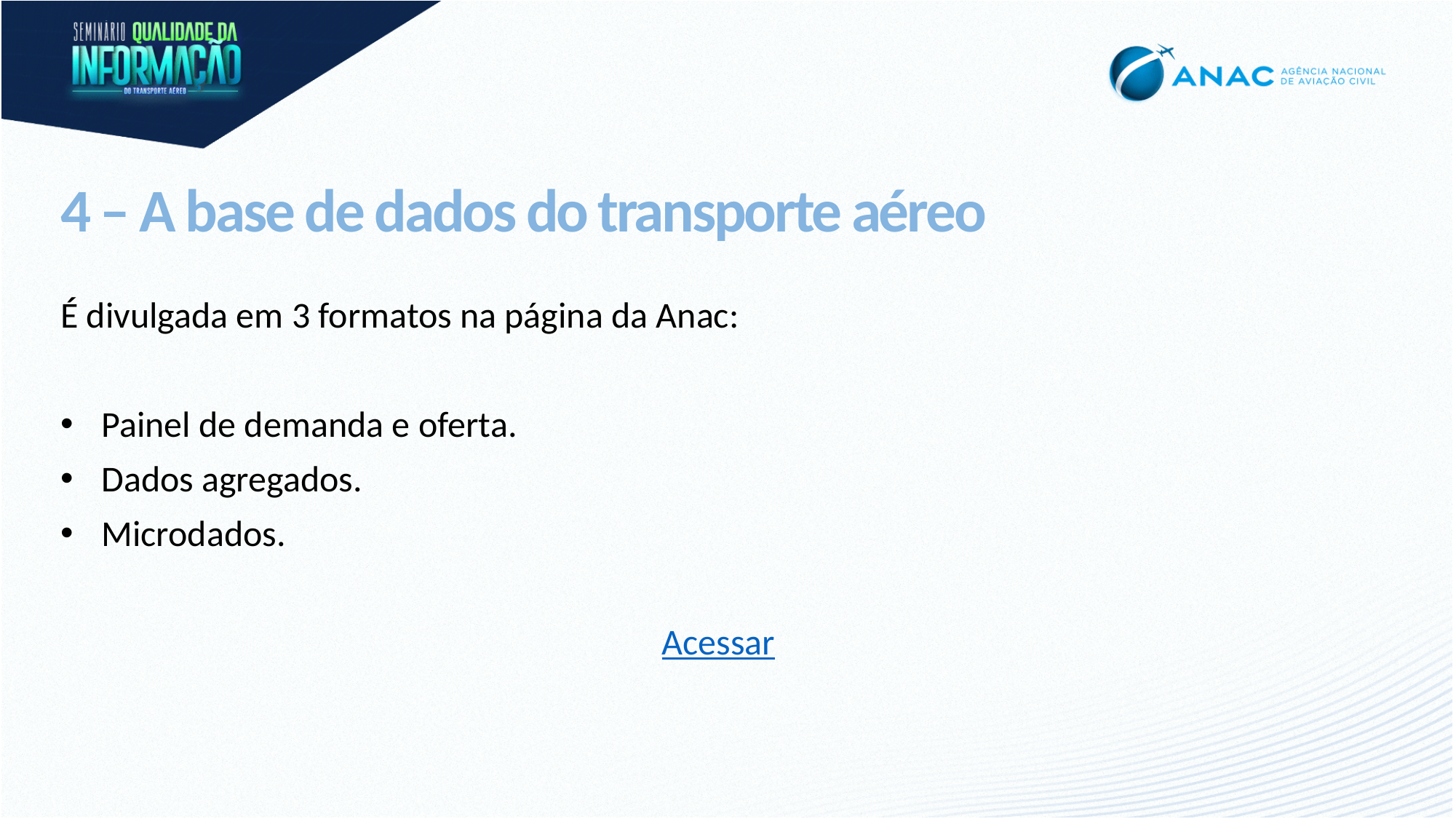

#
4 – A base de dados do transporte aéreo

É divulgada em 3 formatos na página da Anac:

Painel de demanda e oferta.
Dados agregados.
Microdados.

Acessar